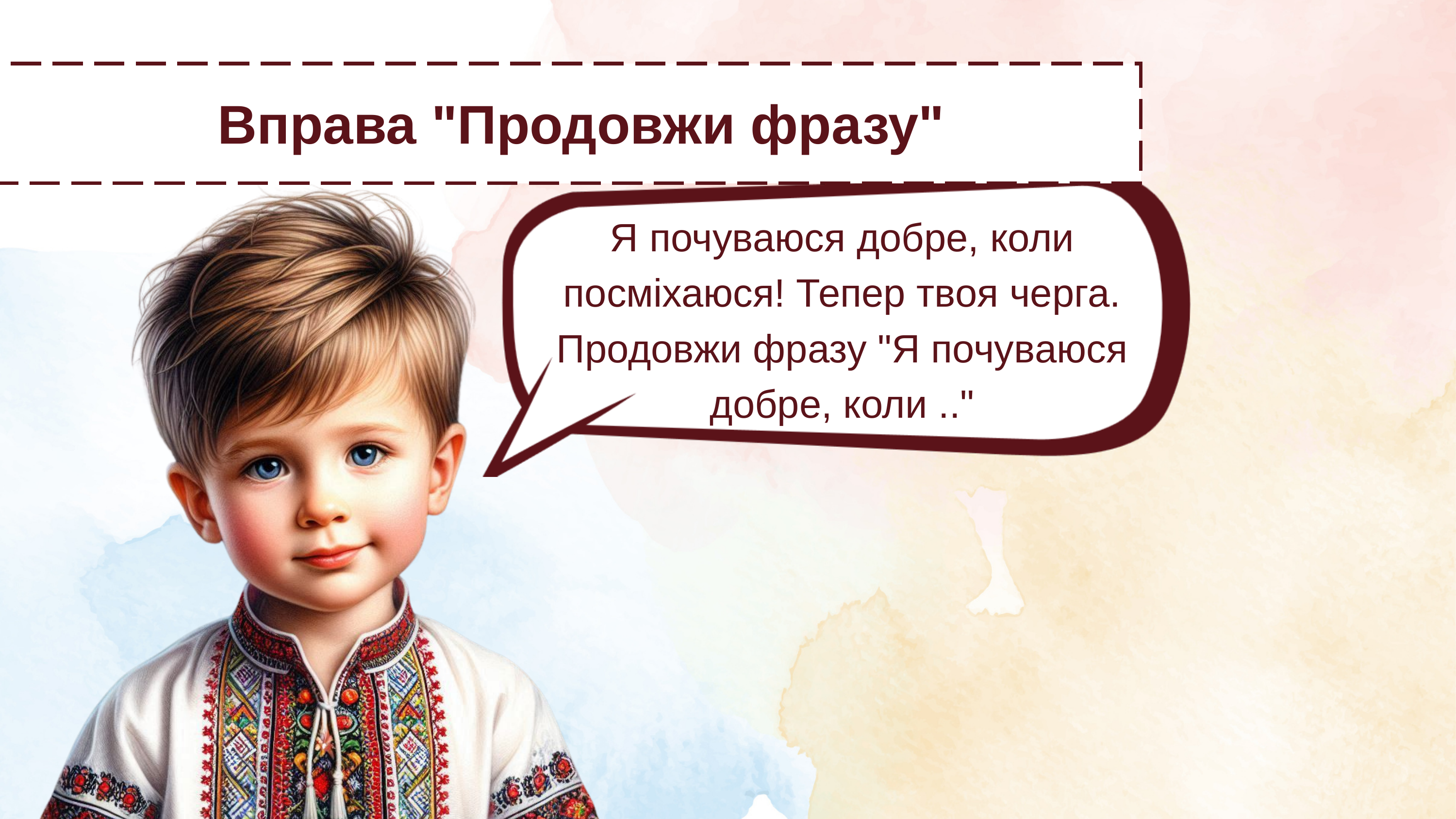

Вправа "Продовжи фразу"

Я почуваюся добре, коли посміхаюся! Тепер твоя черга. Продовжи фразу "Я почуваюся добре, коли .."